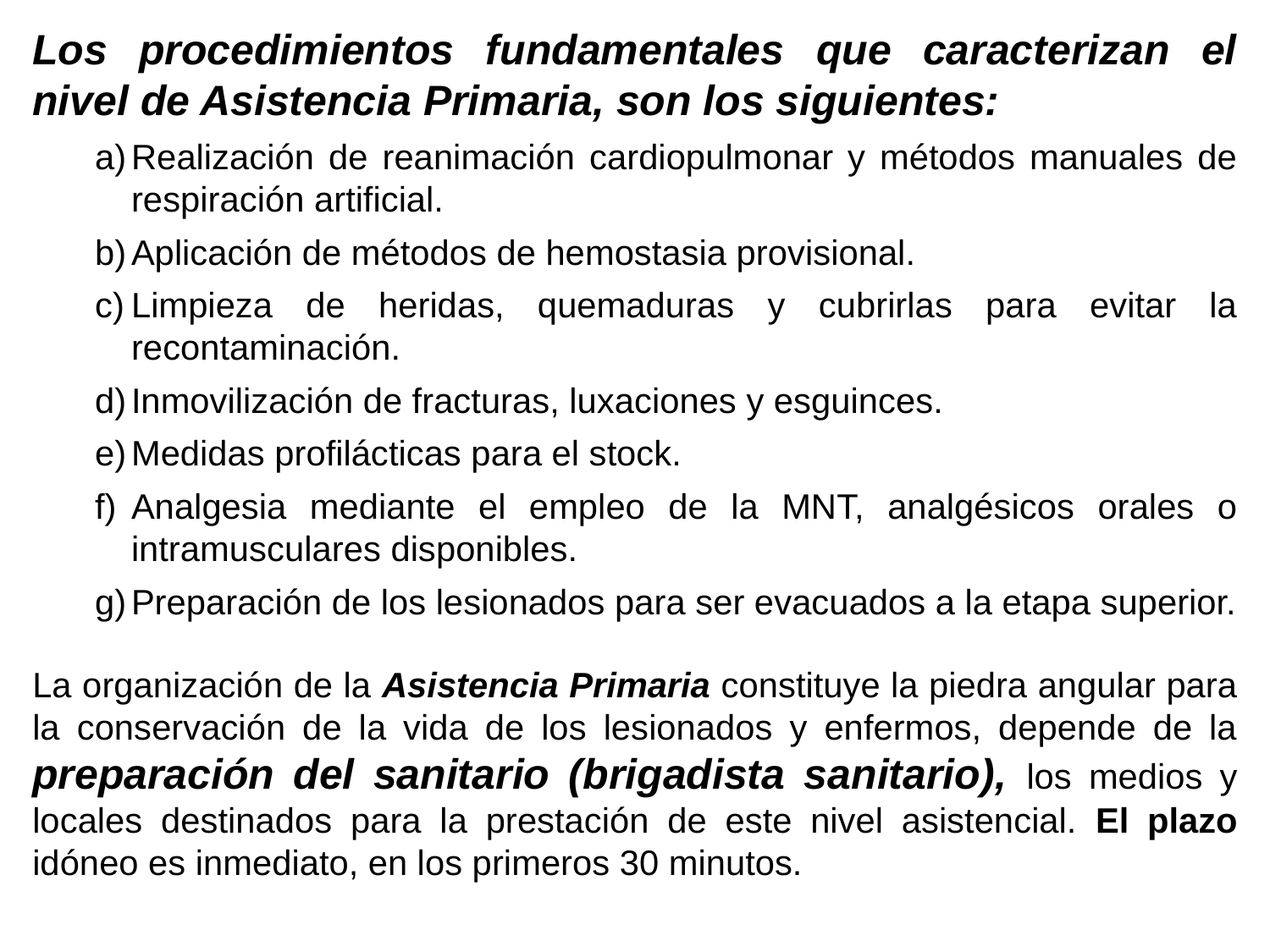

Los procedimientos fundamentales que caracterizan el nivel de Asistencia Primaria, son los siguientes:
a)	Realización de reanimación cardiopulmonar y métodos manuales de respiración artificial.
b)	Aplicación de métodos de hemostasia provisional.
c)	Limpieza de heridas, quemaduras y cubrirlas para evitar la recontaminación.
d)	Inmovilización de fracturas, luxaciones y esguinces.
e)	Medidas profilácticas para el stock.
f)	Analgesia mediante el empleo de la MNT, analgésicos orales o intramusculares disponibles.
g)	Preparación de los lesionados para ser evacuados a la etapa superior.
La organización de la Asistencia Primaria constituye la piedra angular para la conservación de la vida de los lesionados y enfermos, depende de la preparación del sanitario (brigadista sanitario), los medios y locales destinados para la prestación de este nivel asistencial. El plazo idóneo es inmediato, en los primeros 30 minutos.